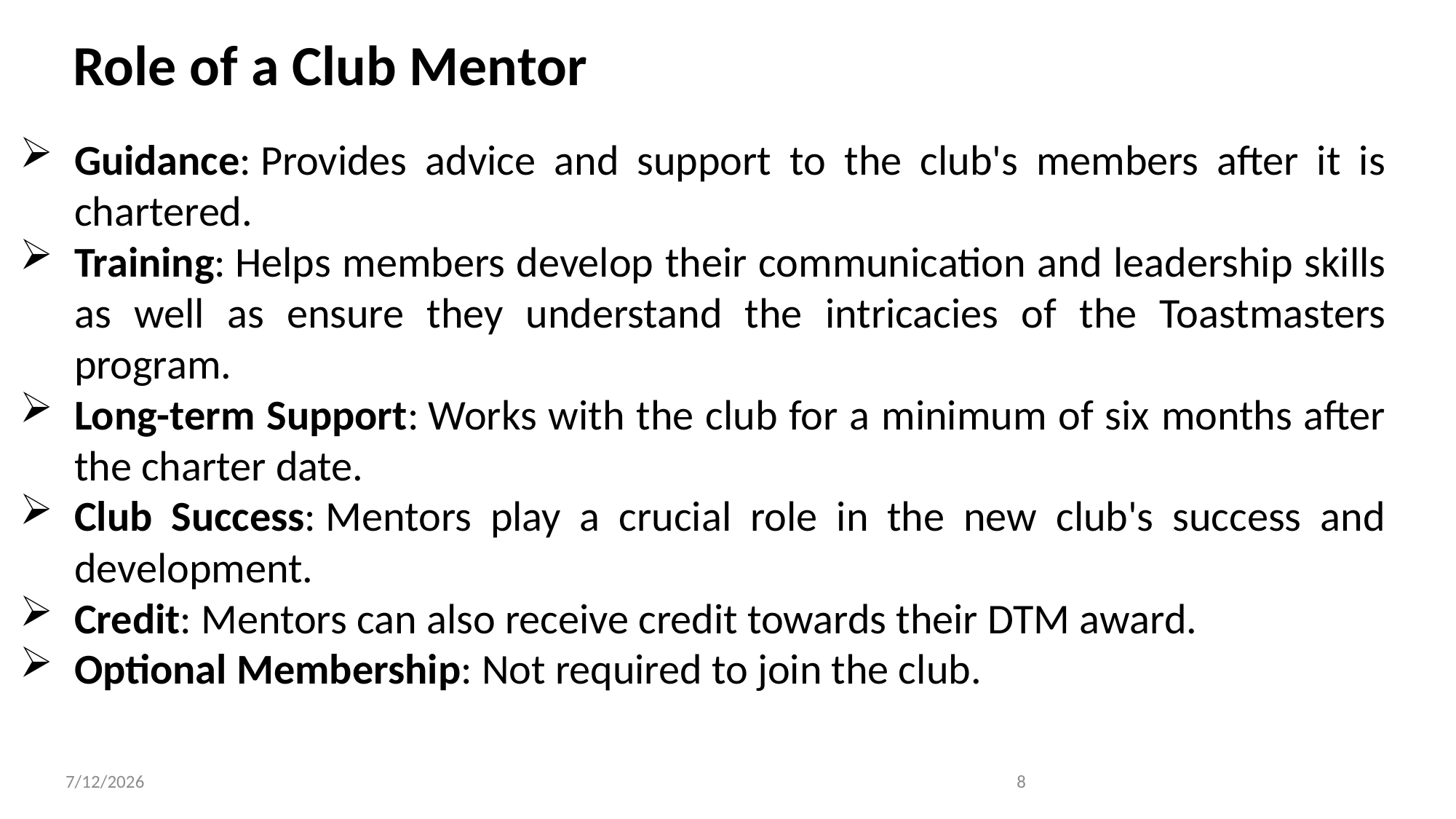

# Role of a Club Mentor
Guidance: Provides advice and support to the club's members after it is chartered.
Training: Helps members develop their communication and leadership skills as well as ensure they understand the intricacies of the Toastmasters program.
Long-term Support: Works with the club for a minimum of six months after the charter date.
Club Success: Mentors play a crucial role in the new club's success and development.
Credit: Mentors can also receive credit towards their DTM award.
Optional Membership: Not required to join the club.

7/12/2026
8